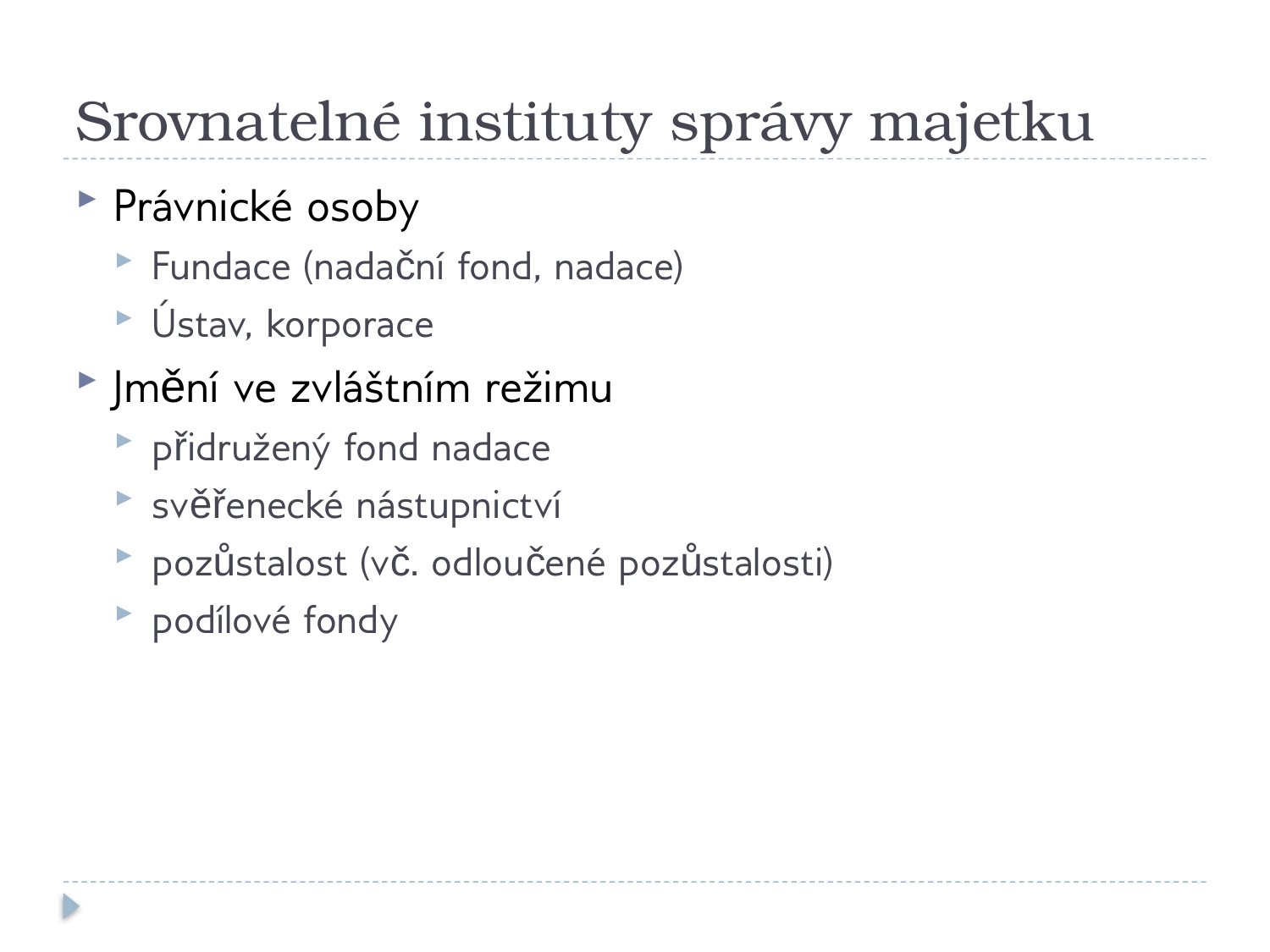

# Srovnatelné instituty správy majetku
Právnické osoby
Fundace (nadační fond, nadace)
Ústav, korporace
Jmění ve zvláštním režimu
přidružený fond nadace
svěřenecké nástupnictví
pozůstalost (vč. odloučené pozůstalosti)
podílové fondy